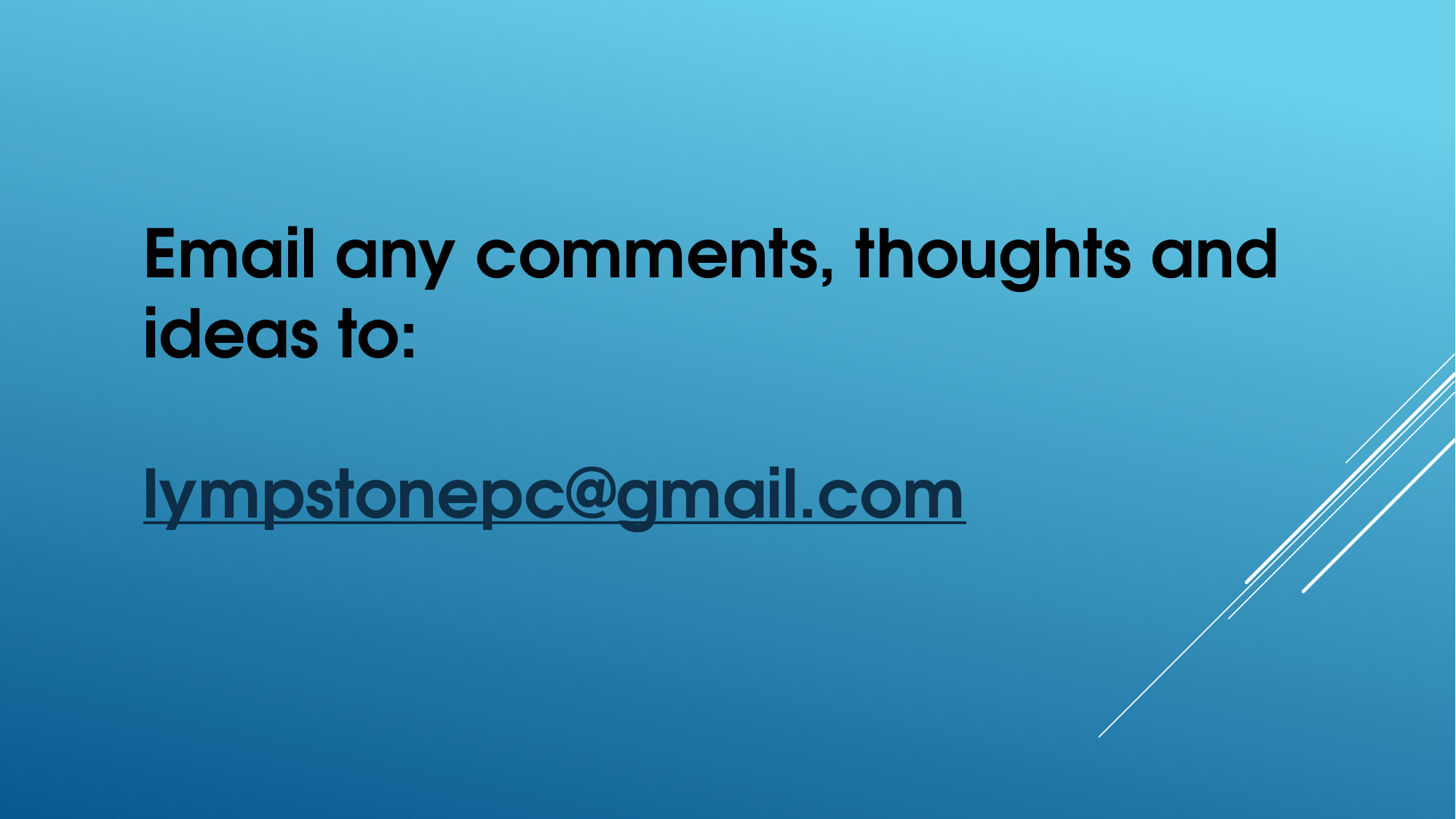

Email any comments, thoughts and ideas to:

lympstonepc@gmail.com